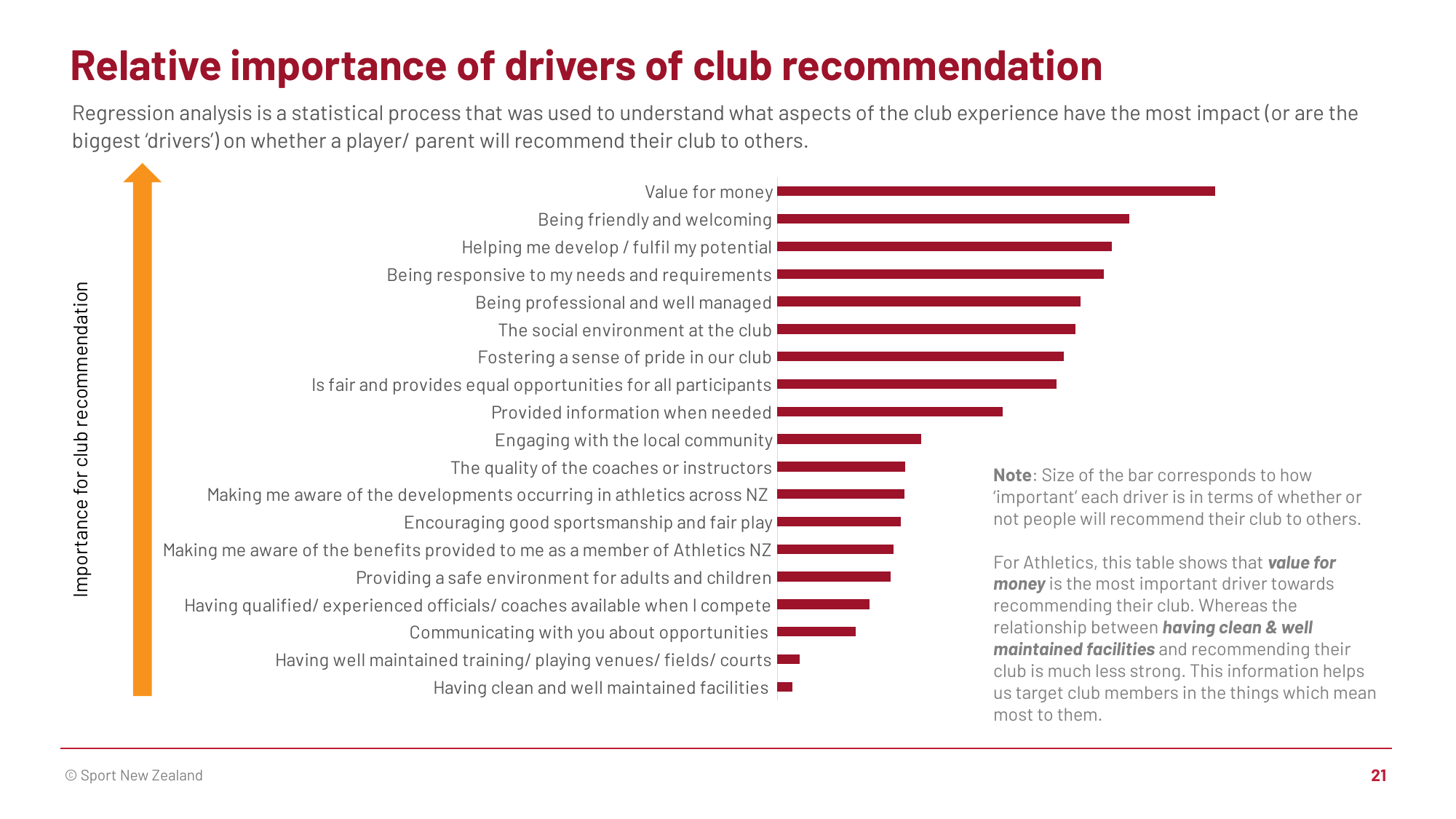

Relative importance of drivers of club recommendation
Regression analysis is a statistical process that was used to understand what aspects of the club experience have the most impact (or are the biggest ‘drivers’) on whether a player/ parent will recommend their club to others.

### Chart

| Category | % of importance |
|---|---|
| Having clean and well maintained facilities  | 0.391197061433651 |
| Having well maintained training/ playing venues/ fields/ courts | 0.590587438867794 |
| Communicating with you about opportunities  | 2.06686330971045 |
| Having qualified/ experienced officials/ coaches available when I compete | 2.42987831979507 |
| Providing a safe environment for adults and children | 2.97607967529137 |
| Making me aware of the benefits provided to me as a member of Athletics NZ | 3.05238928700067 |
| Encouraging good sportsmanship and fair play | 3.24099734265537 |
| Making me aware of the developments occurring in athletics across NZ  | 3.33559154228215 |
| The quality of the coaches or instructors | 3.36797001693496 |
| Engaging with the local community | 3.79289326324709 |
| Provided information when needed | 5.92399807957015 |
| Is fair and provides equal opportunities for all participants | 7.34445935961876 |
| Fostering a sense of pride in our club | 7.53234492212679 |
| The social environment at the club | 7.83892294775365 |
| Being professional and well managed | 7.98106948393488 |
| Being responsive to my needs and requirements | 8.57769824093966 |
| Helping me develop / fulfil my potential | 8.79054068634832 |
| Being friendly and welcoming | 9.25682674059862 |
| Value for money | 11.5096922818906 |
Importance for club recommendation
Note: Size of the bar corresponds to how ‘important’ each driver is in terms of whether or not people will recommend their club to others.

For Athletics, this table shows that value for money is the most important driver towards recommending their club. Whereas the relationship between having clean & well maintained facilities and recommending their club is much less strong. This information helps us target club members in the things which mean most to them.